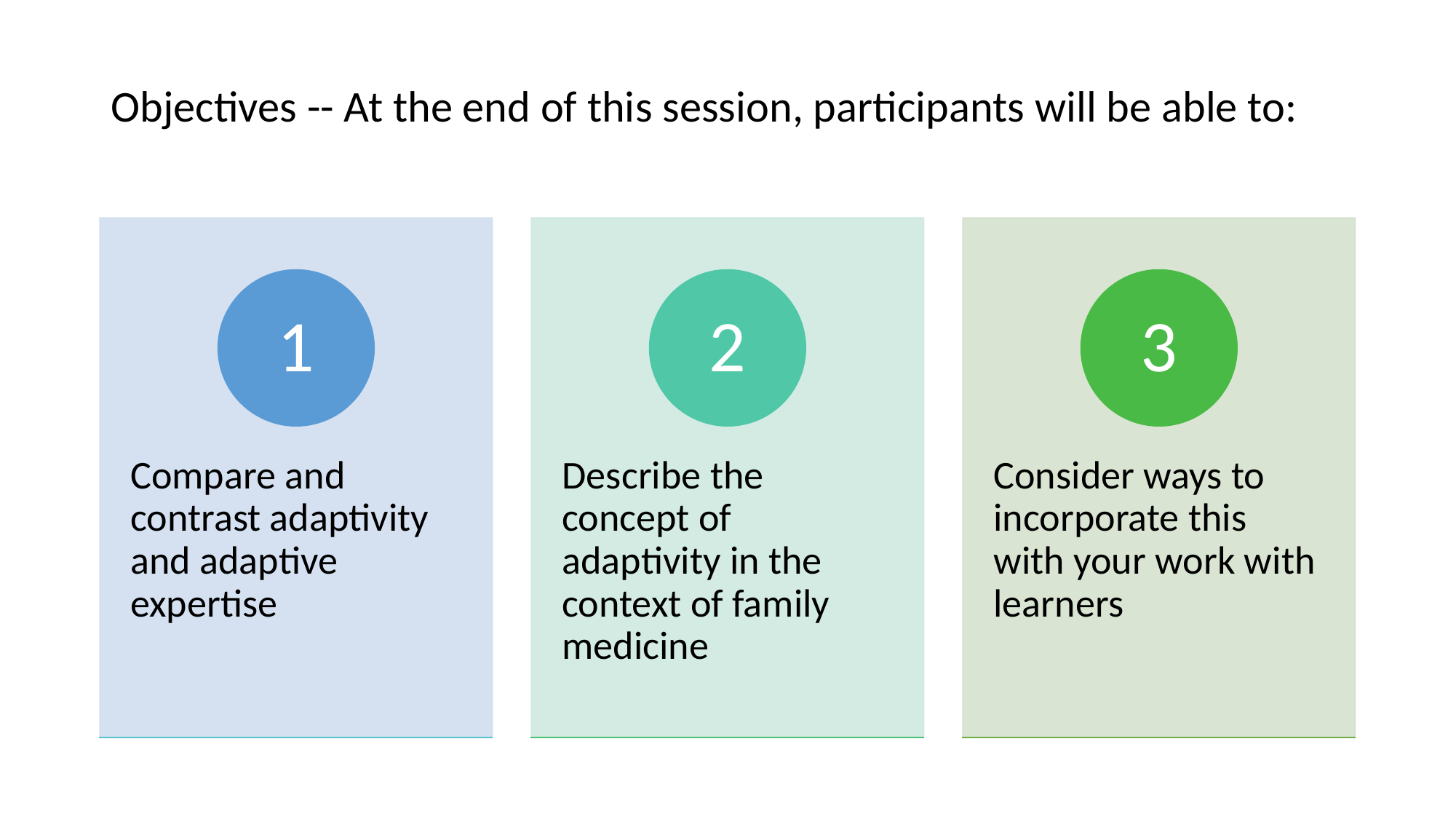

# Objectives -- At the end of this session, participants will be able to:
Compare and contrast adaptivity and adaptive expertise
1
Describe the concept of adaptivity in the context of family medicine
2
Consider ways to incorporate this with your work with learners
3